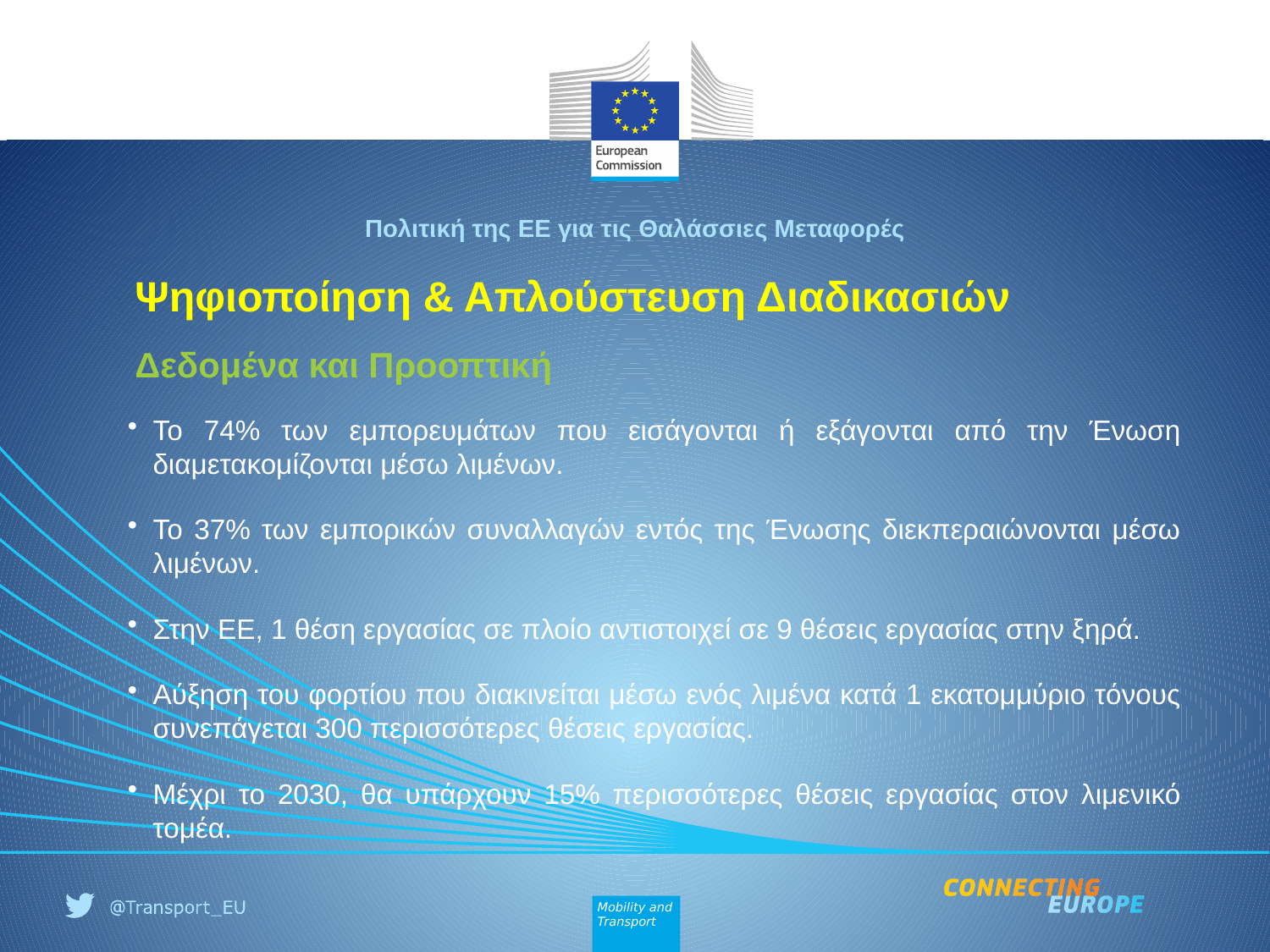

Πολιτική της ΕΕ για τις Θαλάσσιες Μεταφορές
# Ψηφιοποίηση & Απλούστευση Διαδικασιών
Δεδομένα και Προοπτική
Το 74% των εμπορευμάτων που εισάγονται ή εξάγονται από την Ένωση διαμετακομίζονται μέσω λιμένων.
Το 37% των εμπορικών συναλλαγών εντός της Ένωσης διεκπεραιώνονται μέσω λιμένων.
Στην ΕΕ, 1 θέση εργασίας σε πλοίο αντιστοιχεί σε 9 θέσεις εργασίας στην ξηρά.
Αύξηση του φορτίου που διακινείται μέσω ενός λιμένα κατά 1 εκατομμύριο τόνους συνεπάγεται 300 περισσότερες θέσεις εργασίας.
Μέχρι το 2030, θα υπάρχουν 15% περισσότερες θέσεις εργασίας στον λιμενικό τομέα.